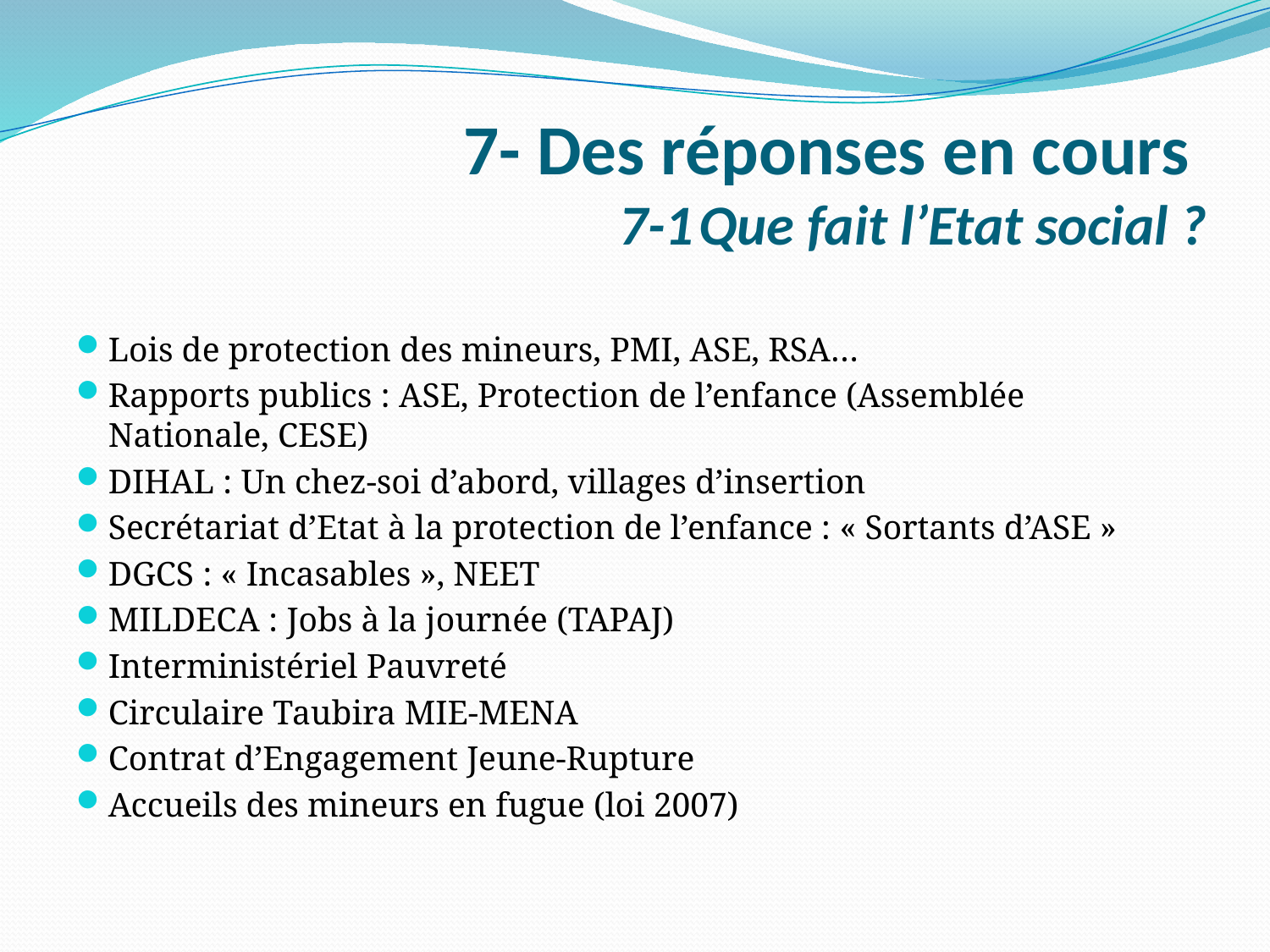

# 7- Des réponses en cours 7-1 Que fait l’Etat social ?

Lois de protection des mineurs, PMI, ASE, RSA…
Rapports publics : ASE, Protection de l’enfance (Assemblée Nationale, CESE)
DIHAL : Un chez-soi d’abord, villages d’insertion
Secrétariat d’Etat à la protection de l’enfance : « Sortants d’ASE »
DGCS : « Incasables », NEET
MILDECA : Jobs à la journée (TAPAJ)
Interministériel Pauvreté
Circulaire Taubira MIE-MENA
Contrat d’Engagement Jeune-Rupture
Accueils des mineurs en fugue (loi 2007)